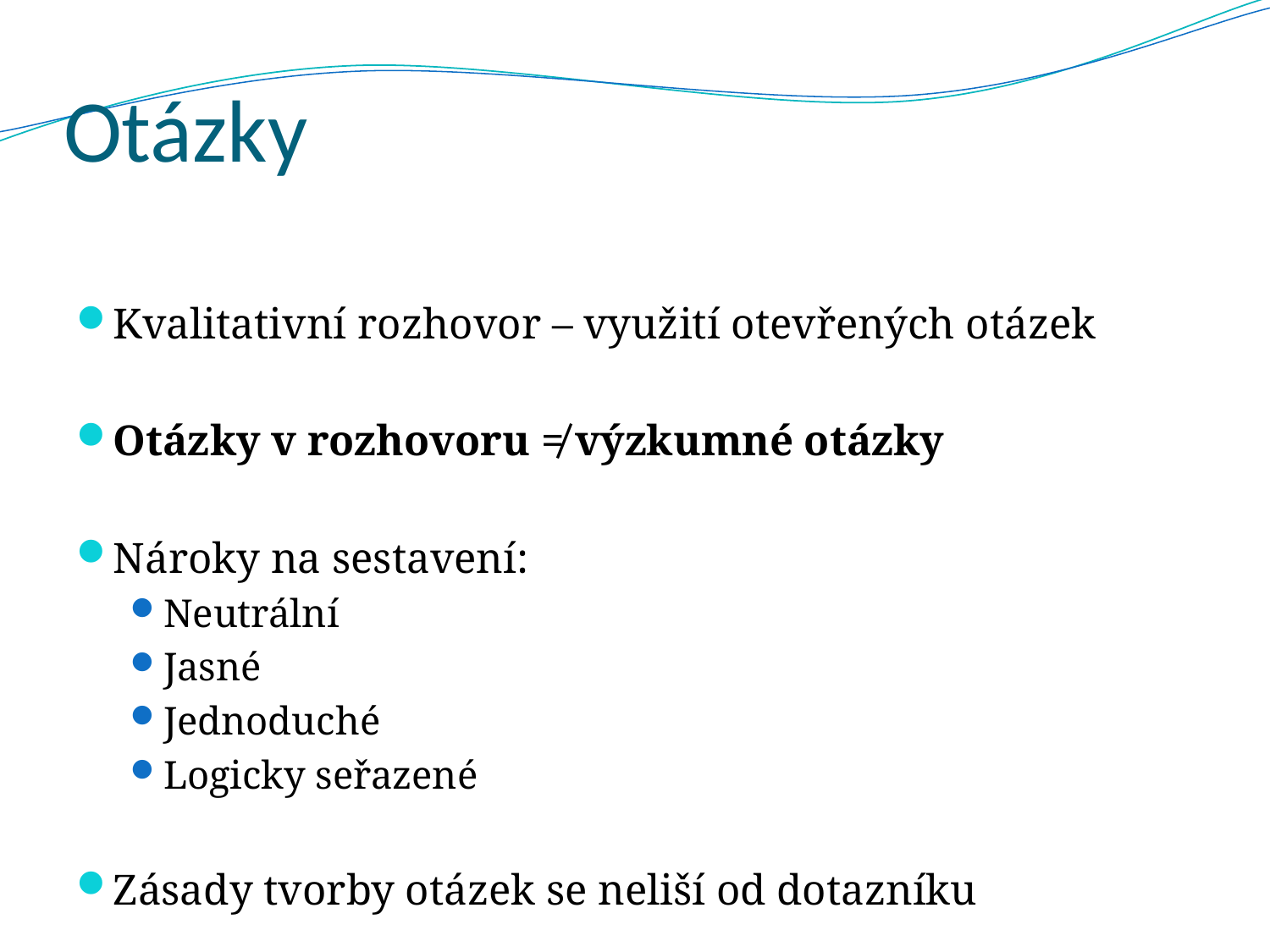

# Otázky

Kvalitativní rozhovor – využití otevřených otázek

Otázky v rozhovoru ≠ výzkumné otázky

Nároky na sestavení:
Neutrální
Jasné
Jednoduché
Logicky seřazené

Zásady tvorby otázek se neliší od dotazníku